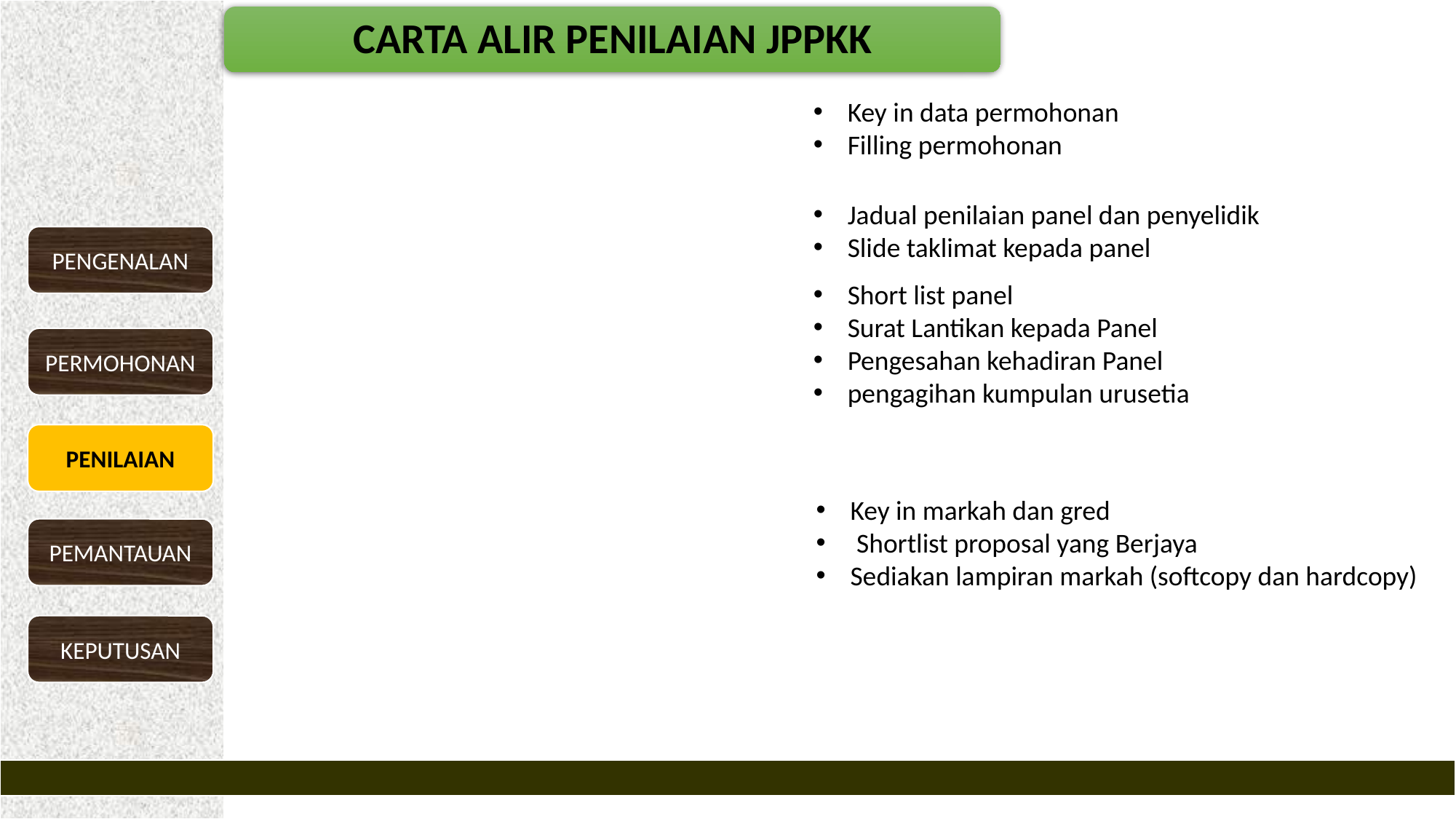

CARTA ALIR PENILAIAN JPPKK
Taklimat kepada Panel
Key in data permohonan
Filling permohonan
Jadual penilaian panel dan penyelidik
Slide taklimat kepada panel
PENGENALAN
Short list panel
Surat Lantikan kepada Panel
Pengesahan kehadiran Panel
pengagihan kumpulan urusetia
PERMOHONAN
PENILAIAN
Key in markah dan gred
 Shortlist proposal yang Berjaya
Sediakan lampiran markah (softcopy dan hardcopy)
PEMANTAUAN
KEPUTUSAN
17